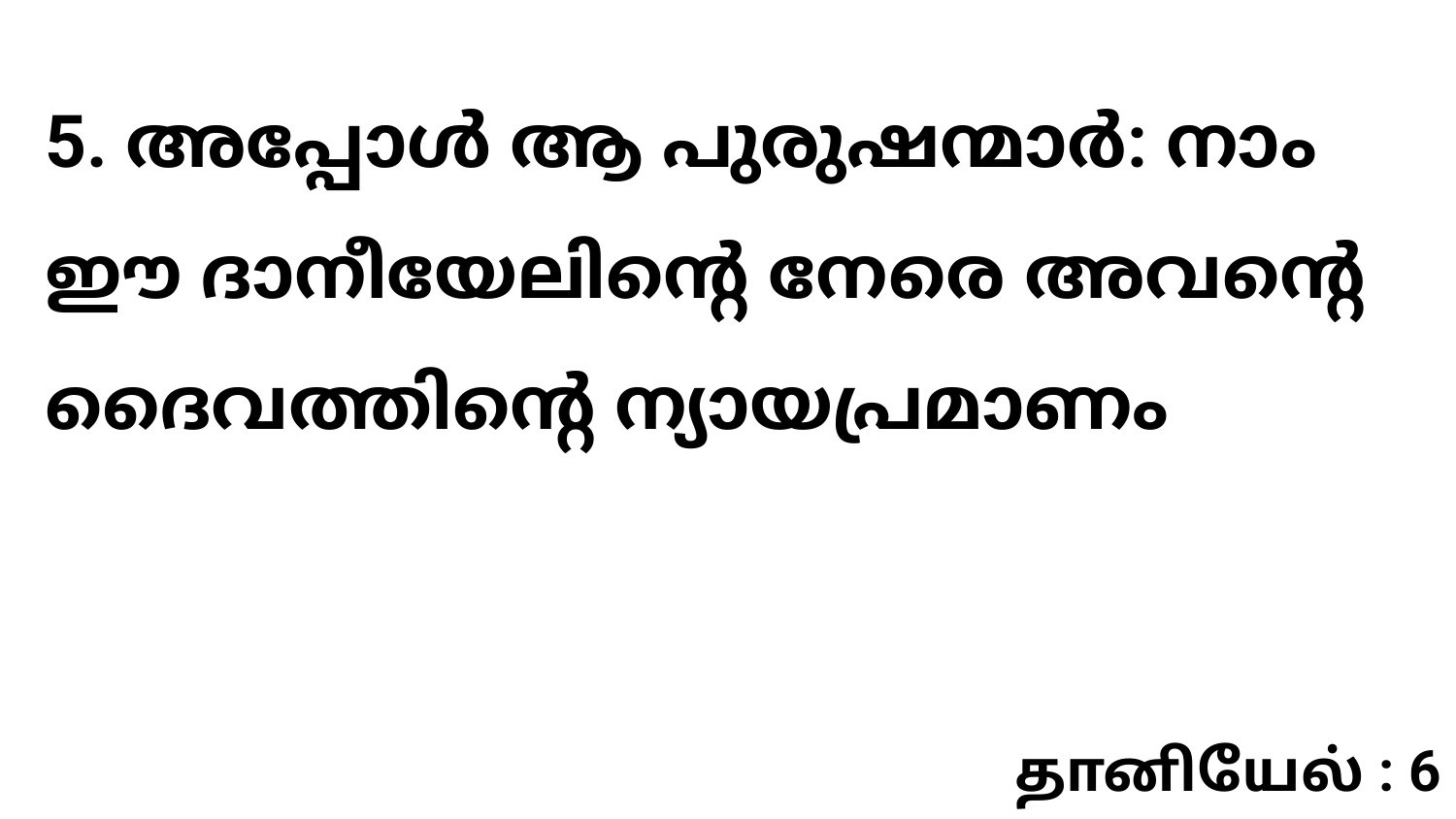

5. അപ്പോൾ ആ പുരുഷന്മാർ: നാം ഈ ദാനീയേലിന്റെ നേരെ അവന്റെ ദൈവത്തിന്റെ ന്യായപ്രമാണം
தானியேல் : 6